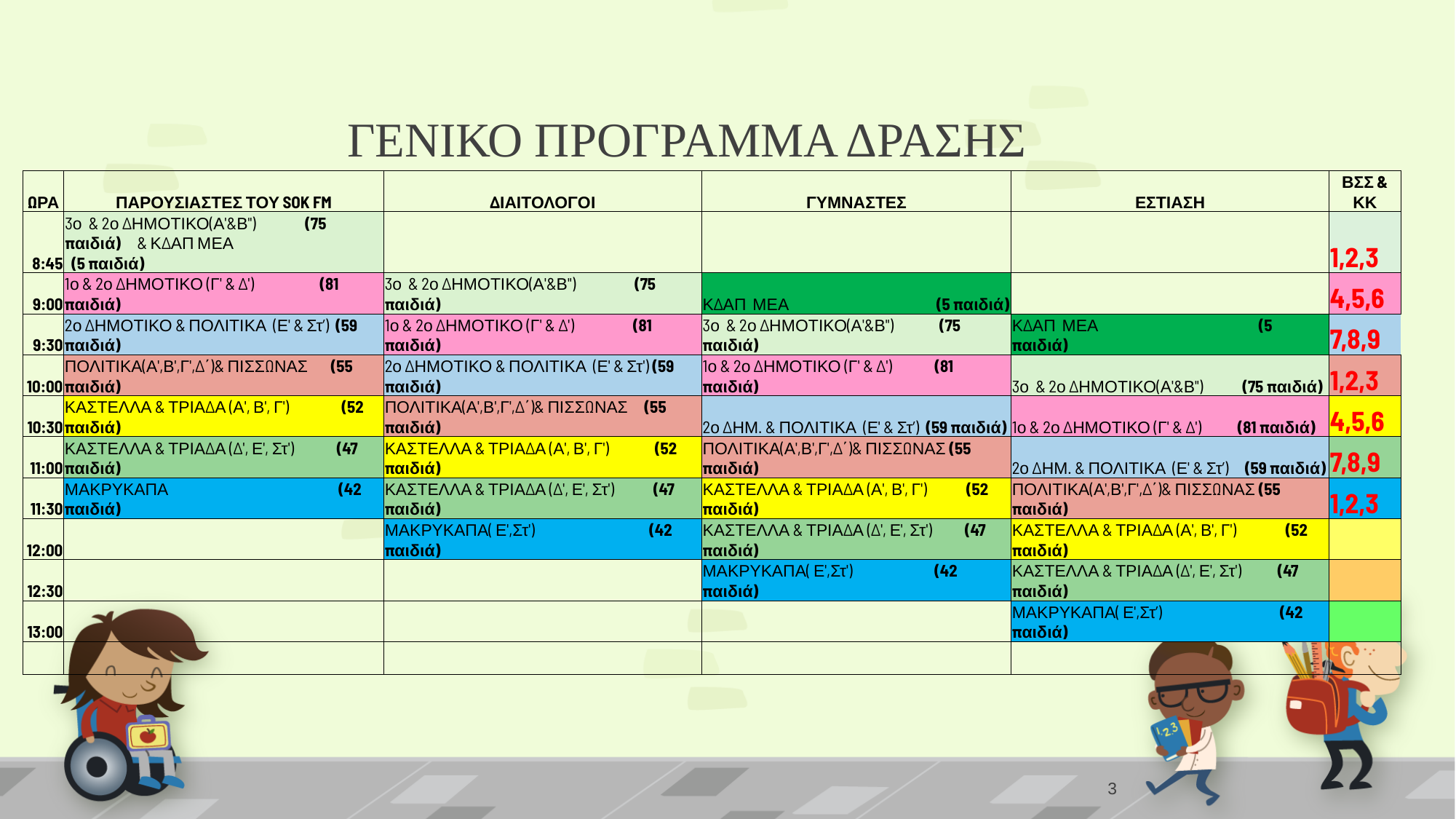

# ΓΕΝΙΚΟ ΠΡΟΓΡΑΜΜΑ ΔΡΑΣΗΣ
| ΩΡΑ | ΠΑΡΟΥΣΙΑΣΤΕΣ ΤΟΥ SOK FM | ΔΙΑΙΤΟΛΟΓΟΙ | ΓΥΜΝΑΣΤΕΣ | ΕΣΤΙΑΣΗ | ΒΣΣ & ΚΚ |
| --- | --- | --- | --- | --- | --- |
| 8:45 | 3ο & 2ο ΔΗΜΟΤΙΚΟ(Α'&Β") (75 παιδιά) & ΚΔΑΠ ΜΕΑ (5 παιδιά) |  |  |  | 1,2,3 |
| 9:00 | 1ο & 2ο ΔΗΜΟΤΙΚΟ (Γ' & Δ') (81 παιδιά) | 3ο & 2ο ΔΗΜΟΤΙΚΟ(Α'&Β") (75 παιδιά) | ΚΔΑΠ ΜΕΑ (5 παιδιά) |  | 4,5,6 |
| 9:30 | 2ο ΔΗΜΟΤΙΚΟ & ΠΟΛΙΤΙΚΑ (Ε' & Στ’) (59 παιδιά) | 1ο & 2ο ΔΗΜΟΤΙΚΟ (Γ' & Δ') (81 παιδιά) | 3ο & 2ο ΔΗΜΟΤΙΚΟ(Α'&Β") (75 παιδιά) | ΚΔΑΠ ΜΕΑ (5 παιδιά) | 7,8,9 |
| 10:00 | ΠΟΛΙΤΙΚΑ(Α',Β',Γ',Δ΄)& ΠΙΣΣΩΝΑΣ (55 παιδιά) | 2ο ΔΗΜΟΤΙΚΟ & ΠΟΛΙΤΙΚΑ (Ε' & Στ') (59 παιδιά) | 1ο & 2ο ΔΗΜΟΤΙΚΟ (Γ' & Δ') (81 παιδιά) | 3ο & 2ο ΔΗΜΟΤΙΚΟ(Α'&Β") (75 παιδιά) | 1,2,3 |
| 10:30 | ΚΑΣΤΕΛΛΑ & ΤΡΙΑΔΑ (Α', Β', Γ') (52 παιδιά) | ΠΟΛΙΤΙΚΑ(Α',Β',Γ',Δ΄)& ΠΙΣΣΩΝΑΣ (55 παιδιά) | 2ο ΔΗΜ. & ΠΟΛΙΤΙΚΑ (Ε' & Στ’) (59 παιδιά) | 1ο & 2ο ΔΗΜΟΤΙΚΟ (Γ' & Δ') (81 παιδιά) | 4,5,6 |
| 11:00 | ΚΑΣΤΕΛΛΑ & ΤΡΙΑΔΑ (Δ', Ε', Στ') (47 παιδιά) | ΚΑΣΤΕΛΛΑ & ΤΡΙΑΔΑ (Α', Β', Γ') (52 παιδιά) | ΠΟΛΙΤΙΚΑ(Α',Β',Γ',Δ΄)& ΠΙΣΣΩΝΑΣ (55 παιδιά) | 2ο ΔΗΜ. & ΠΟΛΙΤΙΚΑ (Ε' & Στ’) (59 παιδιά) | 7,8,9 |
| 11:30 | ΜΑΚΡΥΚΑΠΑ (42 παιδιά) | ΚΑΣΤΕΛΛΑ & ΤΡΙΑΔΑ (Δ', Ε', Στ') (47 παιδιά) | ΚΑΣΤΕΛΛΑ & ΤΡΙΑΔΑ (Α', Β', Γ') (52 παιδιά) | ΠΟΛΙΤΙΚΑ(Α',Β',Γ',Δ΄)& ΠΙΣΣΩΝΑΣ (55 παιδιά) | 1,2,3 |
| 12:00 |  | ΜΑΚΡΥΚΑΠΑ( Ε',Στ') (42 παιδιά) | ΚΑΣΤΕΛΛΑ & ΤΡΙΑΔΑ (Δ', Ε', Στ') (47 παιδιά) | ΚΑΣΤΕΛΛΑ & ΤΡΙΑΔΑ (Α', Β', Γ') (52 παιδιά) |  |
| 12:30 |  |  | ΜΑΚΡΥΚΑΠΑ( Ε',Στ') (42 παιδιά) | ΚΑΣΤΕΛΛΑ & ΤΡΙΑΔΑ (Δ', Ε', Στ') (47 παιδιά) |  |
| 13:00 |  |  |  | ΜΑΚΡΥΚΑΠΑ( Ε',Στ’) (42 παιδιά) |  |
|  |  |  |  |  |  |
3